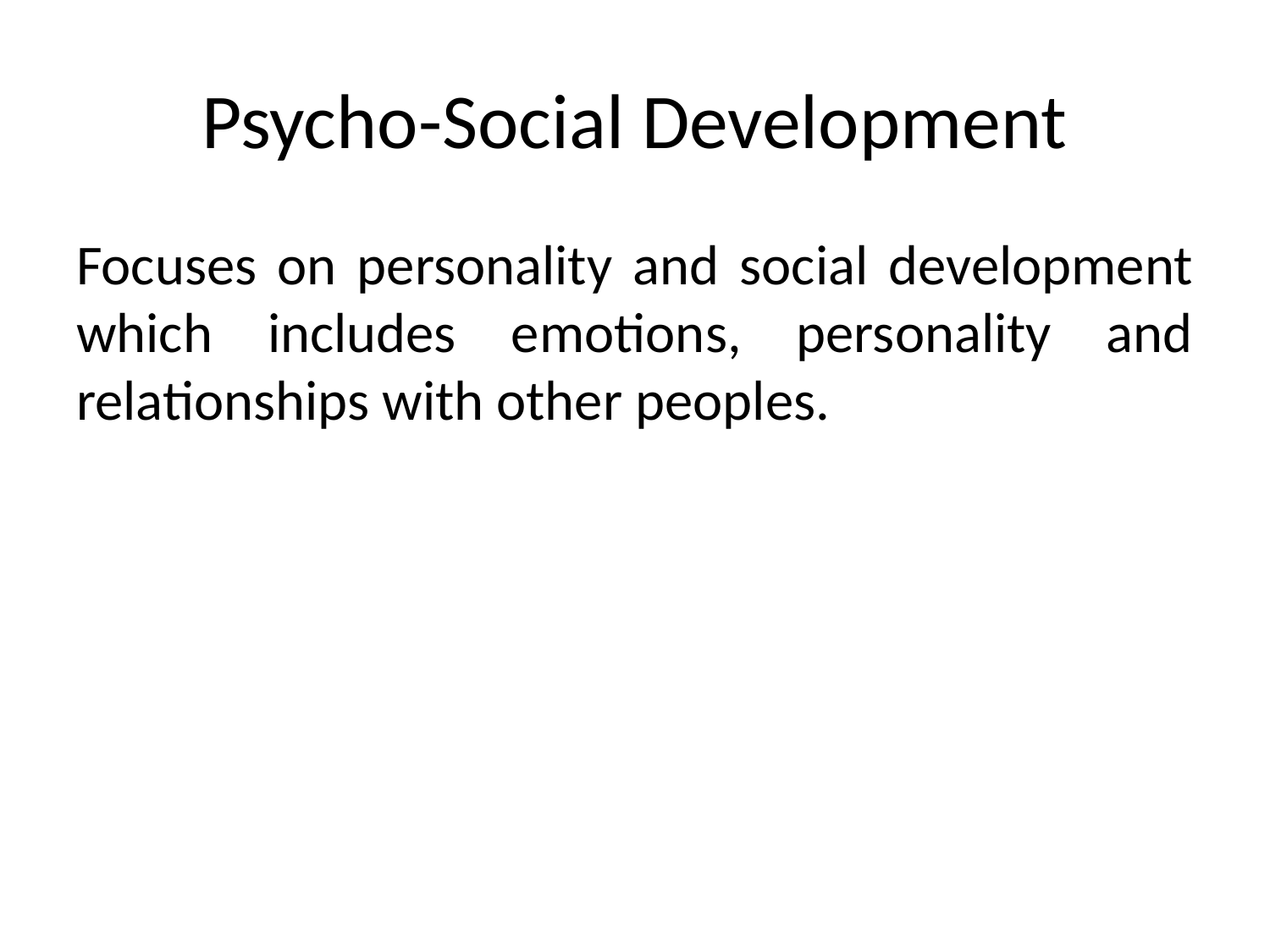

# Psycho-Social Development
Focuses on personality and social development which includes emotions, personality and relationships with other peoples.